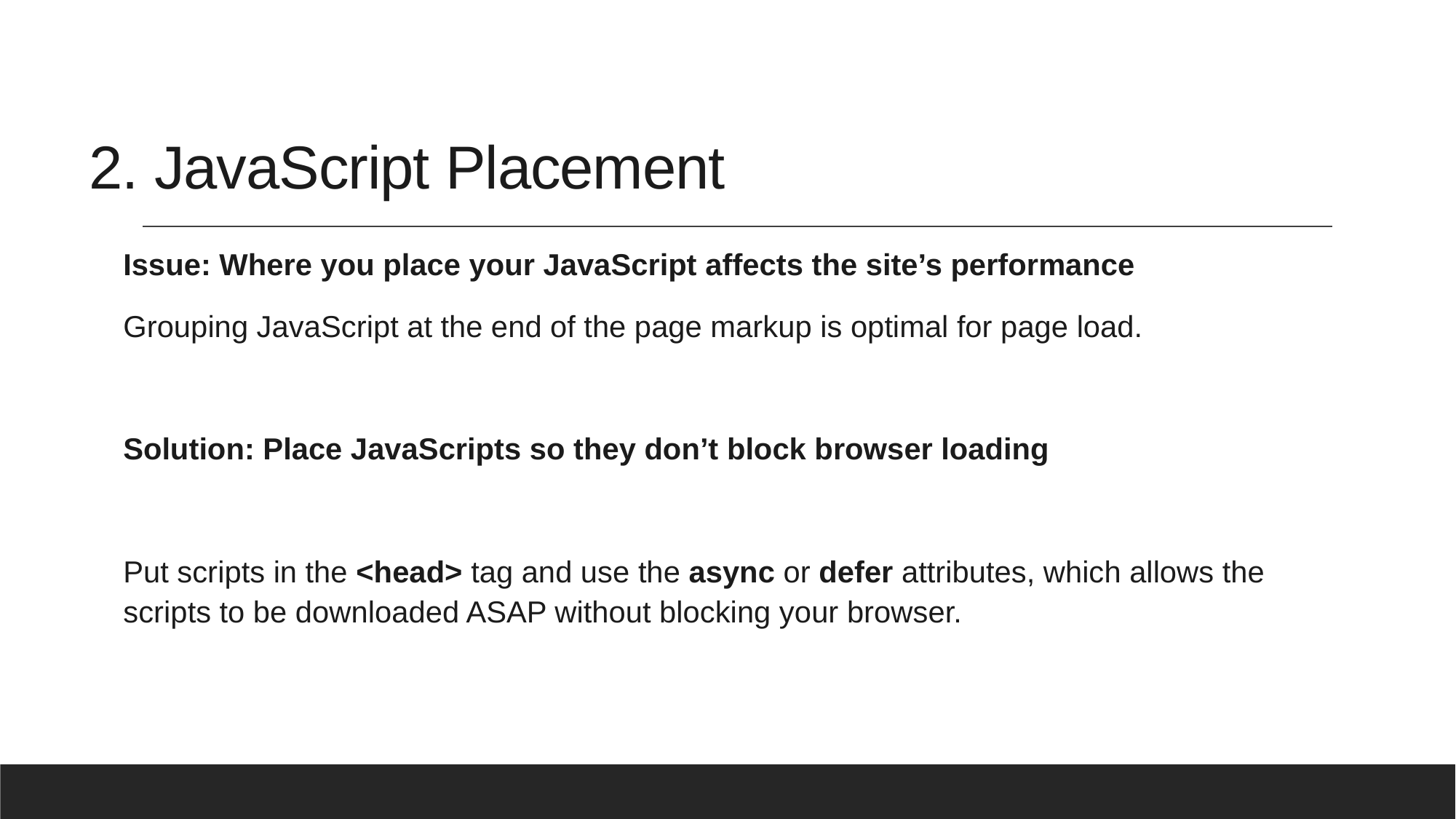

# 2. JavaScript Placement
Issue: Where you place your JavaScript affects the site’s performance
Grouping JavaScript at the end of the page markup is optimal for page load.

Solution: Place JavaScripts so they don’t block browser loading

Put scripts in the <head> tag and use the async or defer attributes, which allows the scripts to be downloaded ASAP without blocking your browser.